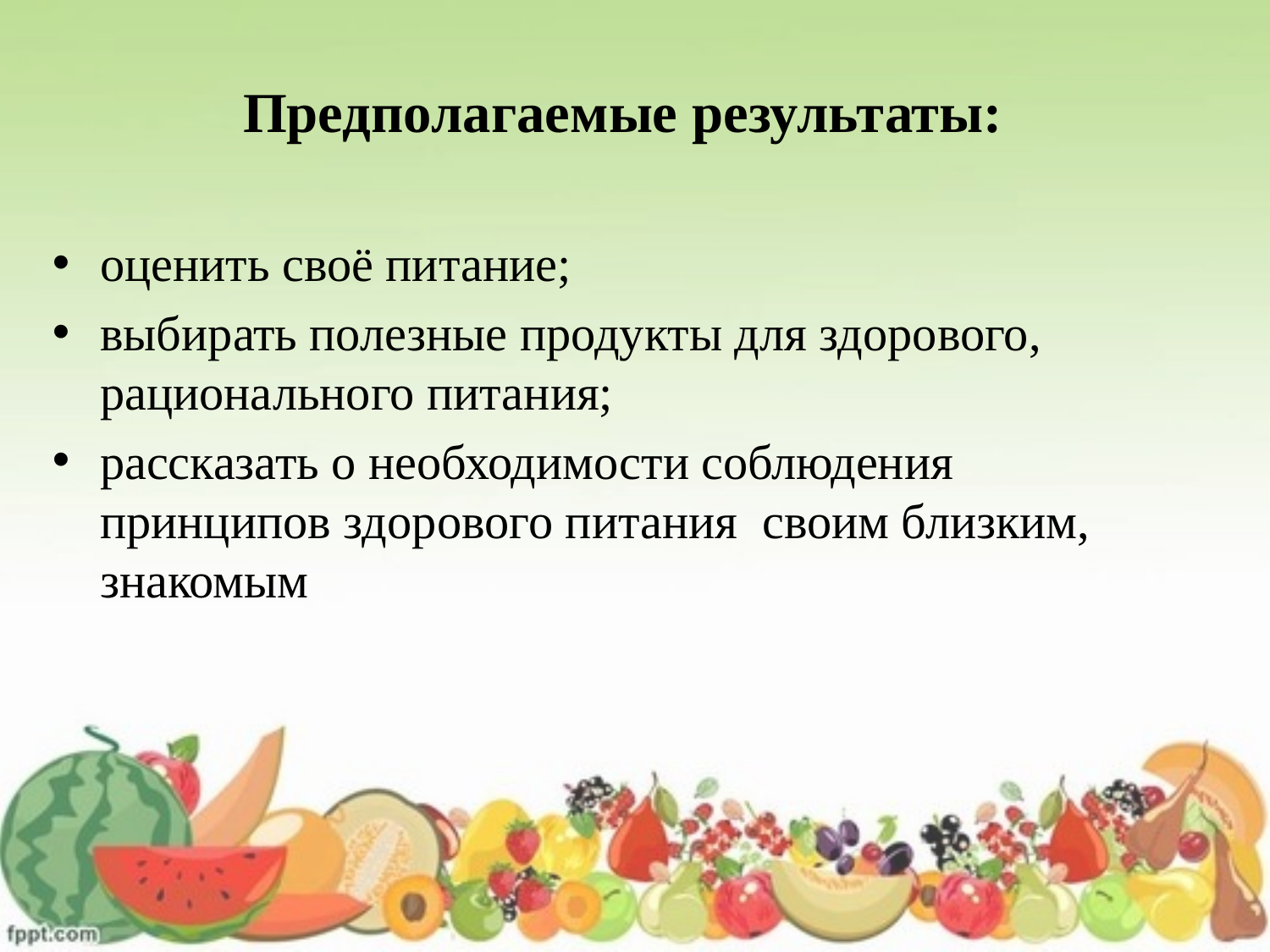

Предполагаемые результаты:

оценить своё питание;
выбирать полезные продукты для здорового, рационального питания;
рассказать о необходимости соблюдения принципов здорового питания  своим близким, знакомым